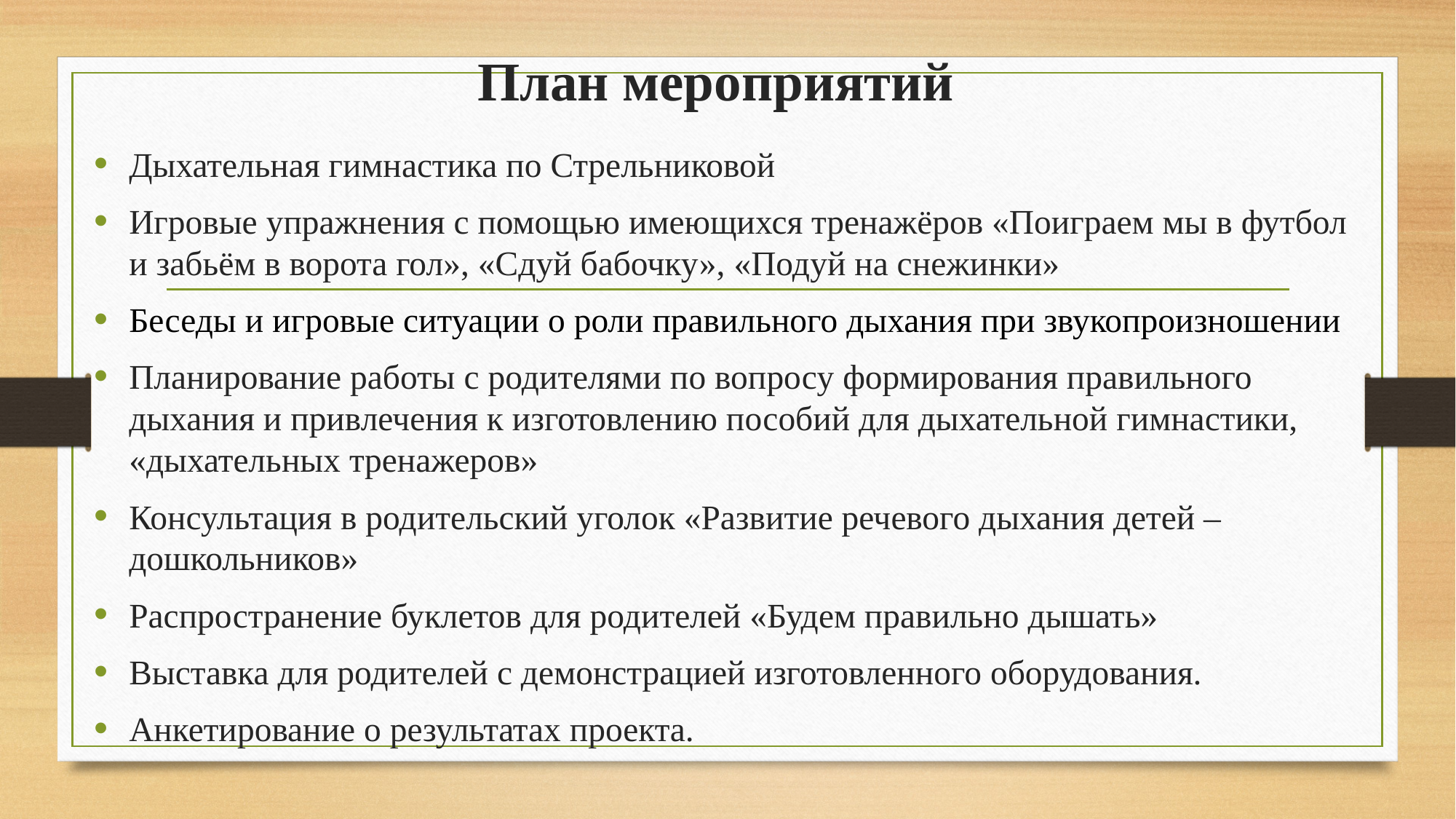

# План мероприятий
Дыхательная гимнастика по Стрельниковой
Игровые упражнения с помощью имеющихся тренажёров «Поиграем мы в футбол и забьём в ворота гол», «Сдуй бабочку», «Подуй на снежинки»
Беседы и игровые ситуации о роли правильного дыхания при звукопроизношении
Планирование работы с родителями по вопросу формирования правильного дыхания и привлечения к изготовлению пособий для дыхательной гимнастики, «дыхательных тренажеров»
Консультация в родительский уголок «Развитие речевого дыхания детей – дошкольников»
Распространение буклетов для родителей «Будем правильно дышать»
Выставка для родителей с демонстрацией изготовленного оборудования.
Анкетирование о результатах проекта.